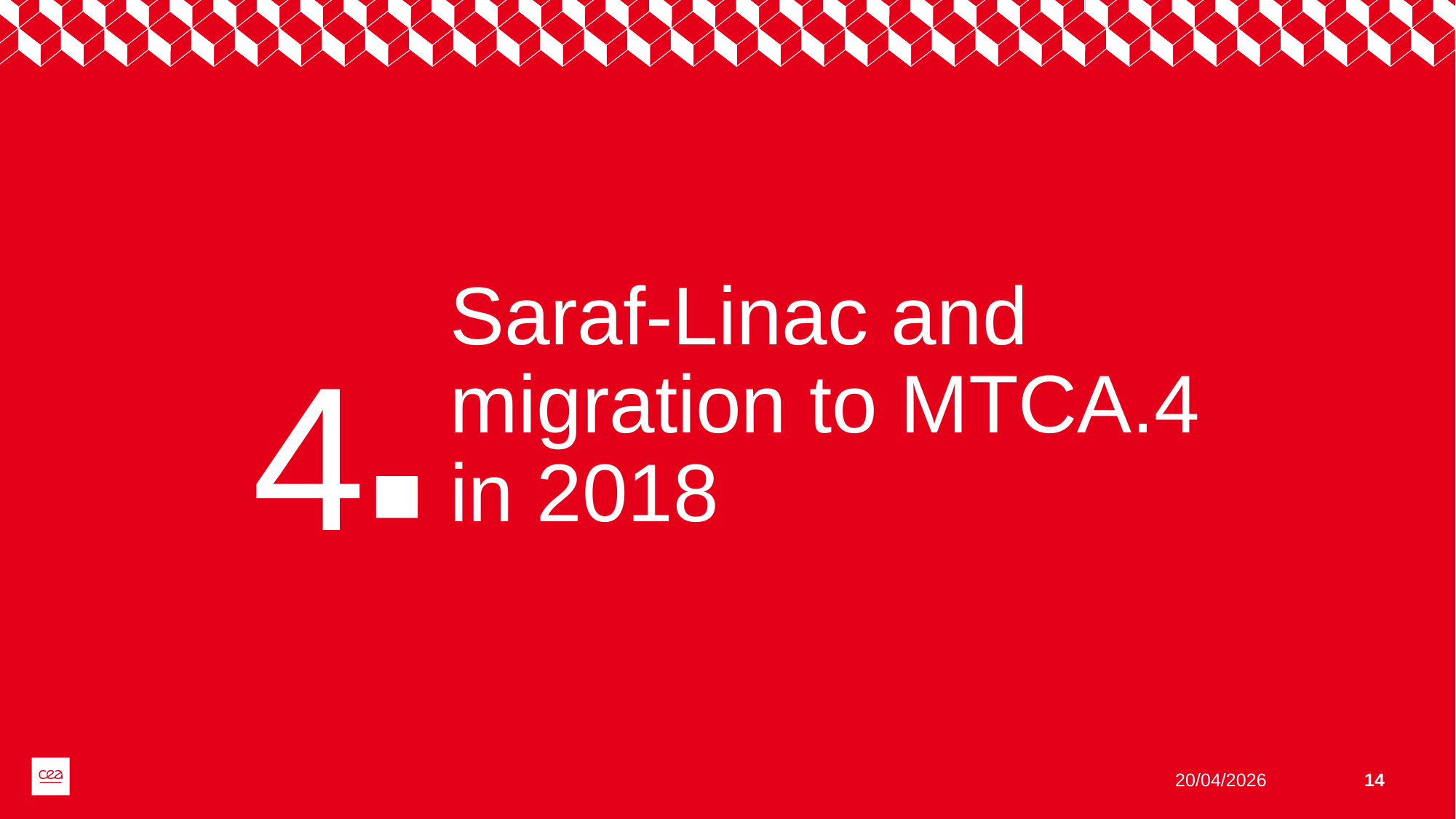

4
# Saraf-Linac and migration to MTCA.4 in 2018

20/04/2026
14